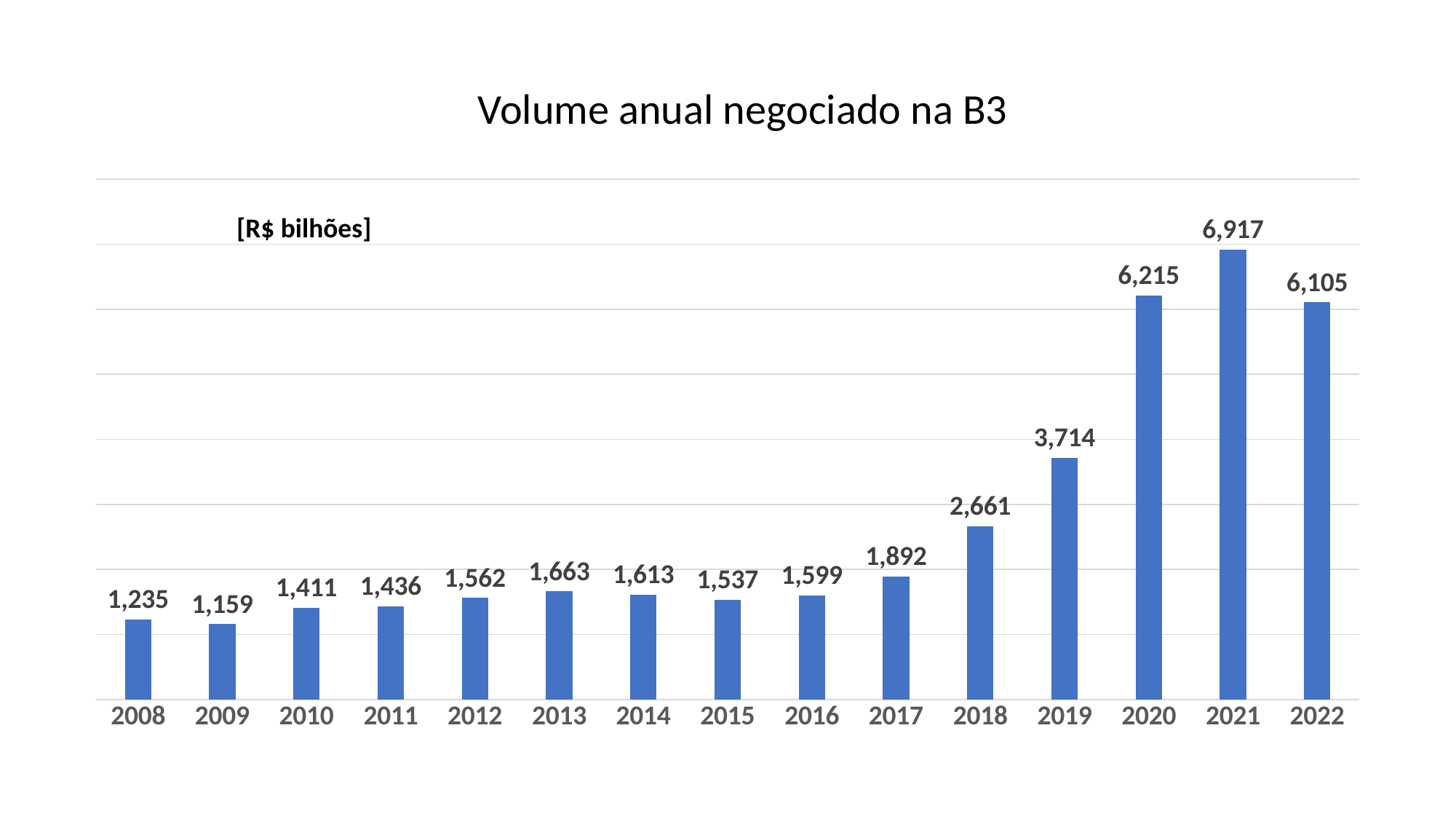

Volume anual negociado na B3

### Chart

| Category |  |
|---|---|
| 2008 | 1234.8000000000002 |
| 2009 | 1159.1999999999998 |
| 2010 | 1411.1999999999998 |
| 2011 | 1436.4 |
| 2012 | 1562.4 |
| 2013 | 1663.1999999999998 |
| 2014 | 1612.8000000000002 |
| 2015 | 1537.1999999999998 |
| 2016 | 1599.0 |
| 2017 | 1892.0 |
| 2018 | 2661.0 |
| 2019 | 3714.0 |
| 2020 | 6215.0 |
| 2021 | 6917.0 |
| 2022 | 6105.0 |
[R$ bilhões]